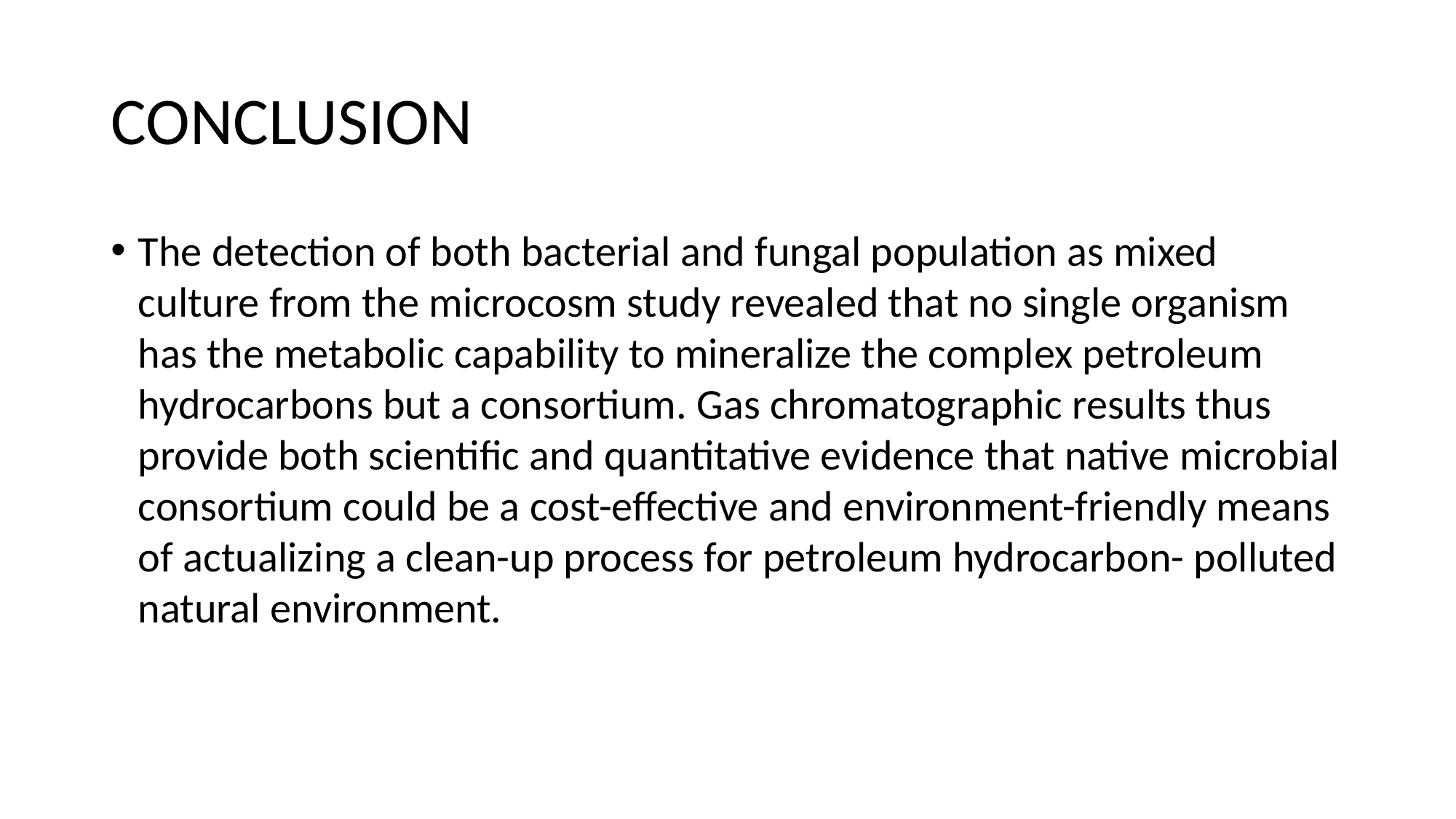

# CONCLUSION
The detection of both bacterial and fungal population as mixed culture from the microcosm study revealed that no single organism has the metabolic capability to mineralize the complex petroleum hydrocarbons but a consortium. Gas chromatographic results thus provide both scientific and quantitative evidence that native microbial consortium could be a cost-effective and environment-friendly means of actualizing a clean-up process for petroleum hydrocarbon- polluted natural environment.